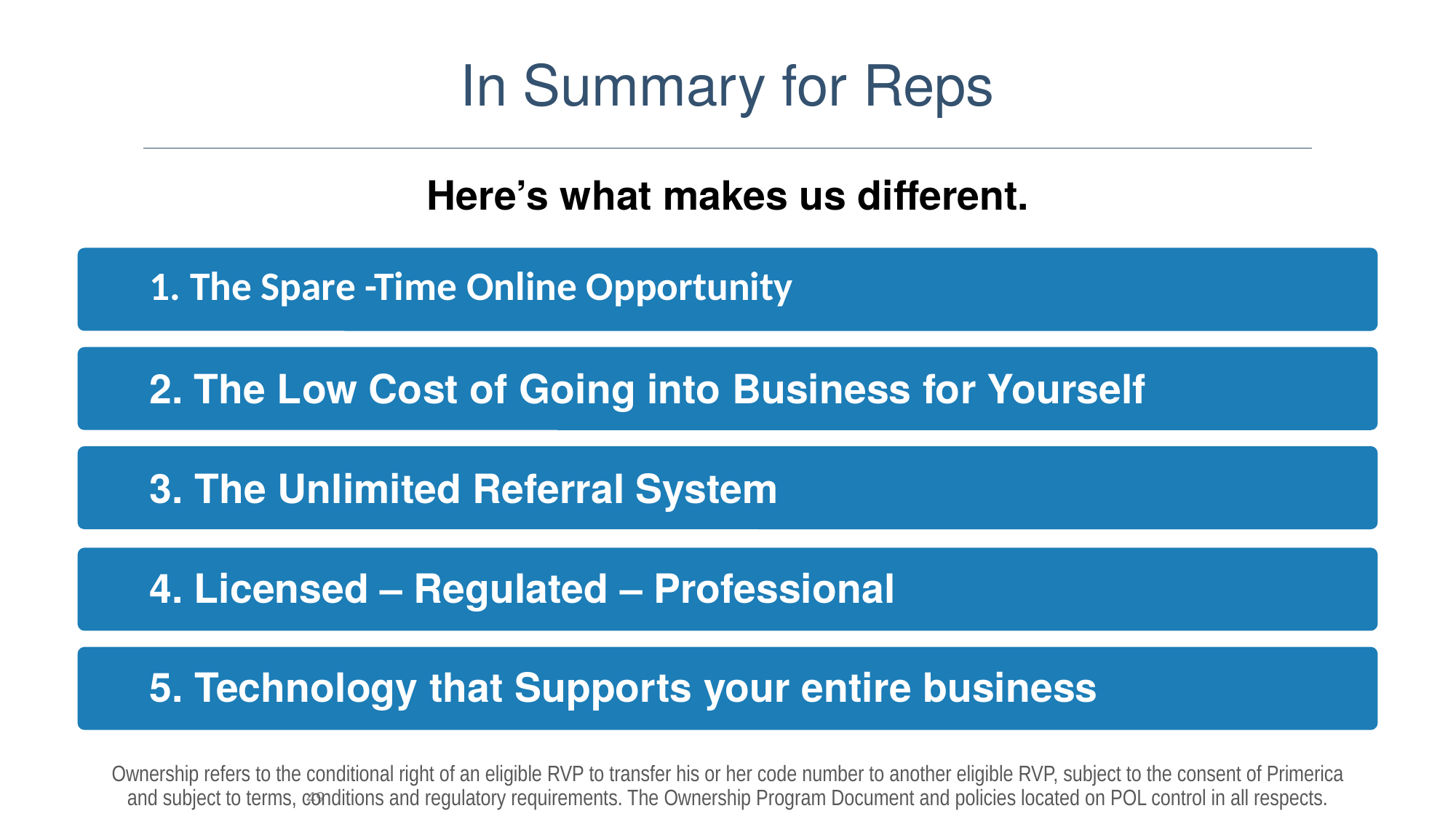

In Summary for Reps
Here’s what makes us different.
1. The Spare -Time Online Opportunity

2. The Low Cost of Going into Business for Yourself

3. The Unlimited Referral System

4. Licensed – Regulated – Professional

5. Technology that Supports your entire business
Ownership refers to the conditional right of an eligible RVP to transfer his or her code number to another eligible RVP, subject to the consent of Primerica and subject to terms, conditions and regulatory requirements. The Ownership Program Document and policies located on POL control in all respects.
49